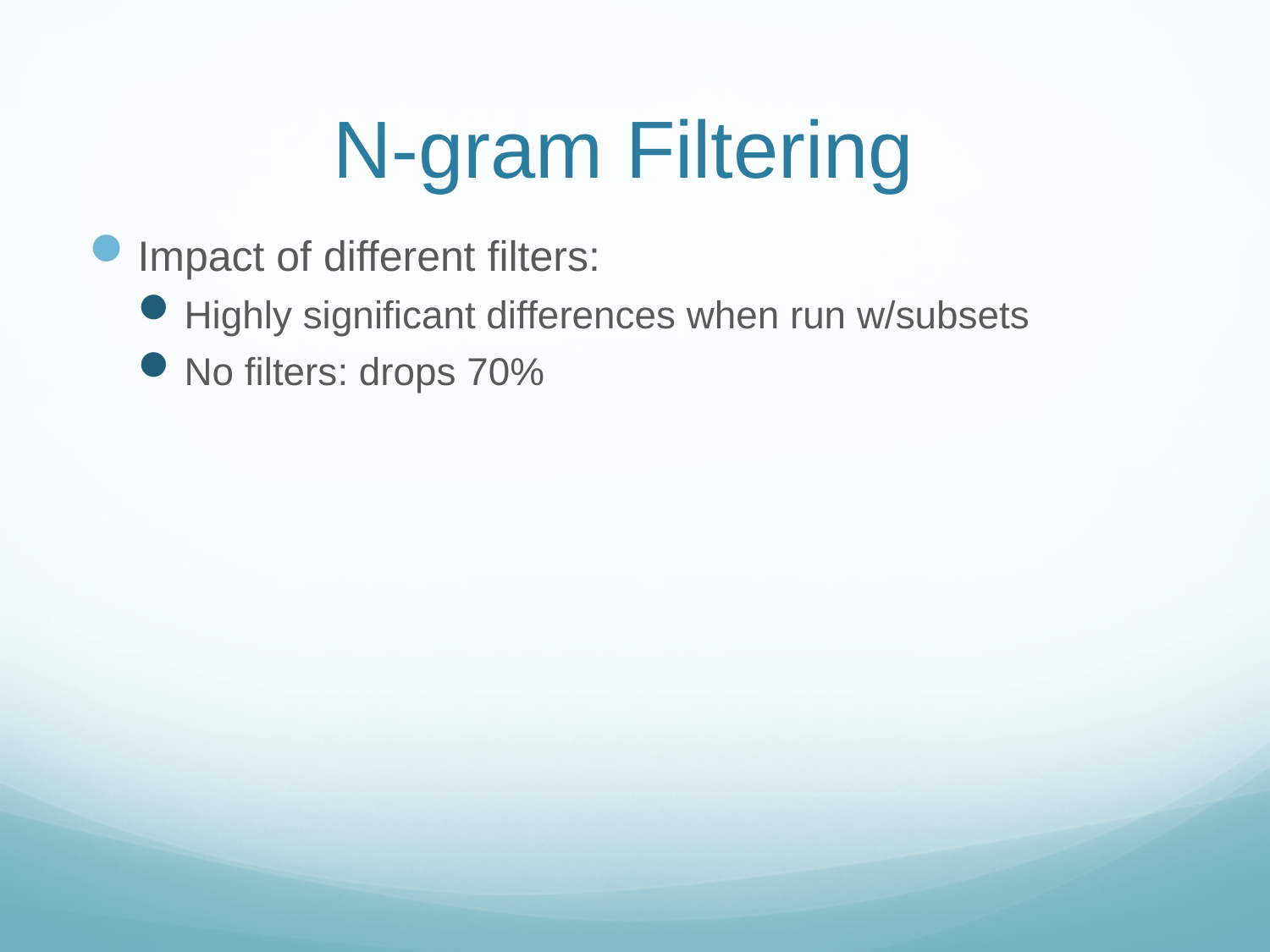

# N-gram Filtering
Impact of different filters:
Highly significant differences when run w/subsets
No filters: drops 70%